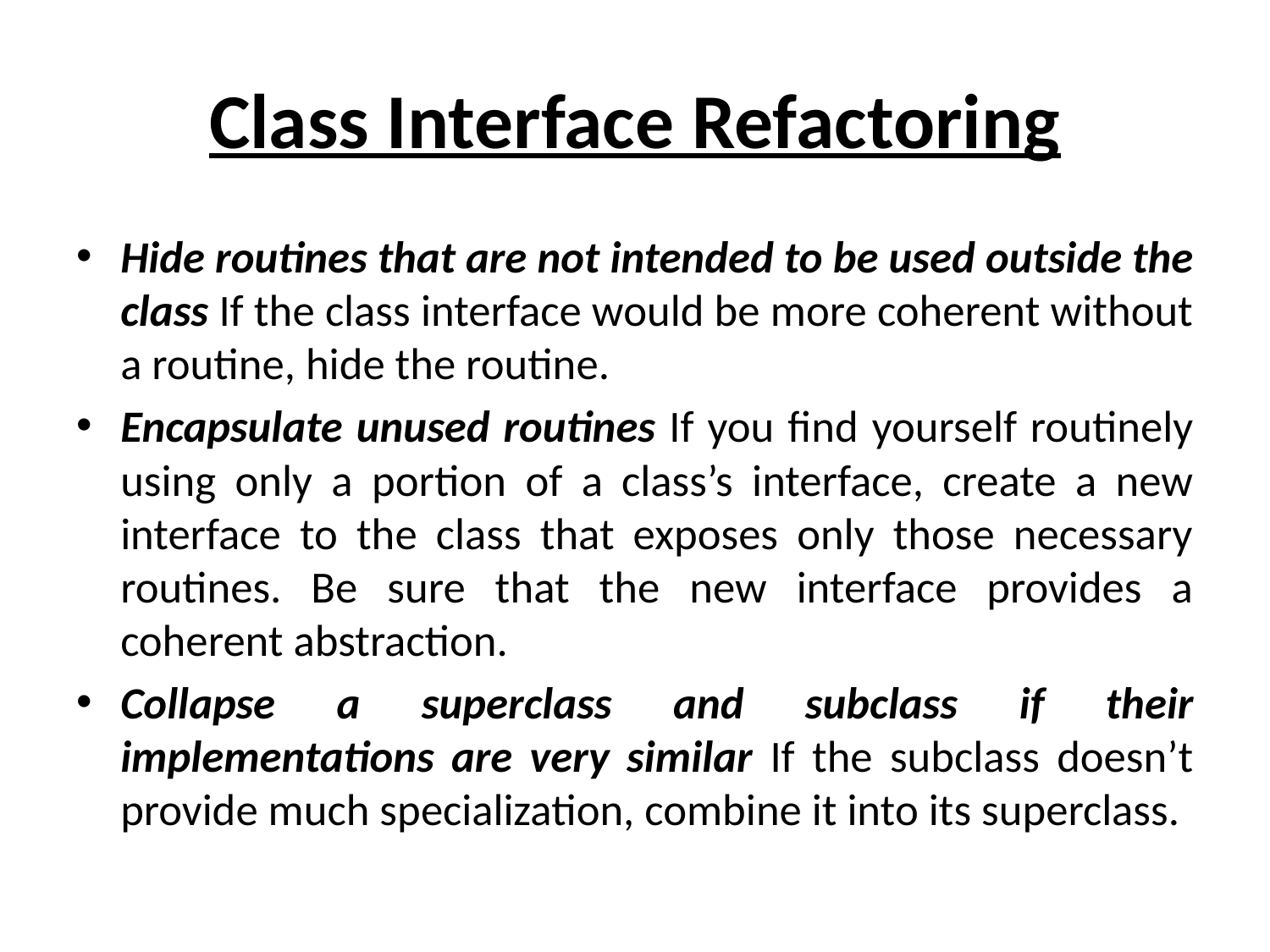

# Class Interface Refactoring
Hide routines that are not intended to be used outside the class If the class interface would be more coherent without a routine, hide the routine.
Encapsulate unused routines If you find yourself routinely using only a portion of a class’s interface, create a new interface to the class that exposes only those necessary routines. Be sure that the new interface provides a coherent abstraction.
Collapse a superclass and subclass if their implementations are very similar If the subclass doesn’t provide much specialization, combine it into its superclass.